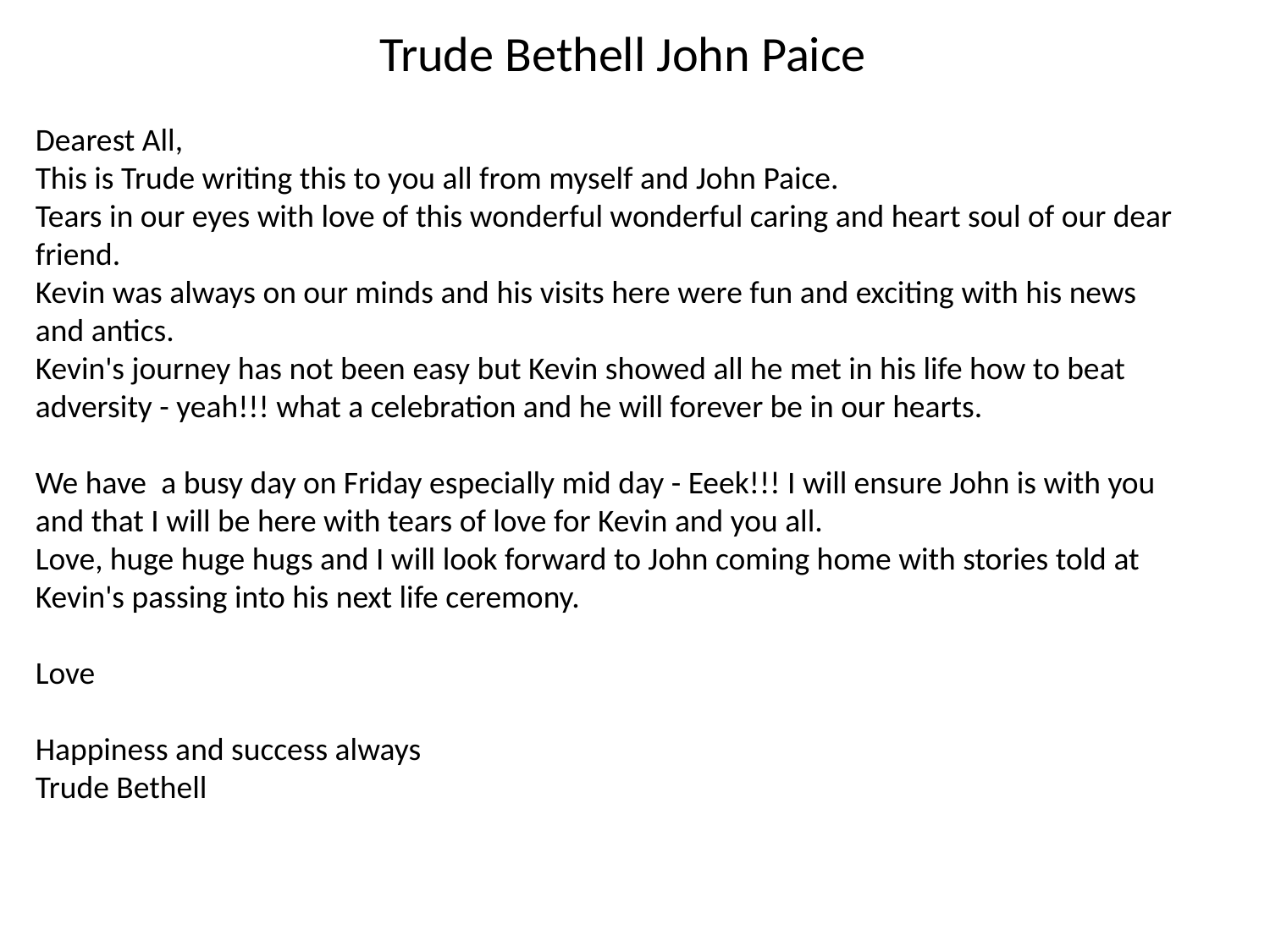

Trude Bethell John Paice

Dearest All,
This is Trude writing this to you all from myself and John Paice.
Tears in our eyes with love of this wonderful wonderful caring and heart soul of our dear
friend.
Kevin was always on our minds and his visits here were fun and exciting with his news
and antics.
Kevin's journey has not been easy but Kevin showed all he met in his life how to beat
adversity - yeah!!! what a celebration and he will forever be in our hearts.

We have  a busy day on Friday especially mid day - Eeek!!! I will ensure John is with you
and that I will be here with tears of love for Kevin and you all.
Love, huge huge hugs and I will look forward to John coming home with stories told at
Kevin's passing into his next life ceremony.

Love

Happiness and success always
Trude Bethell